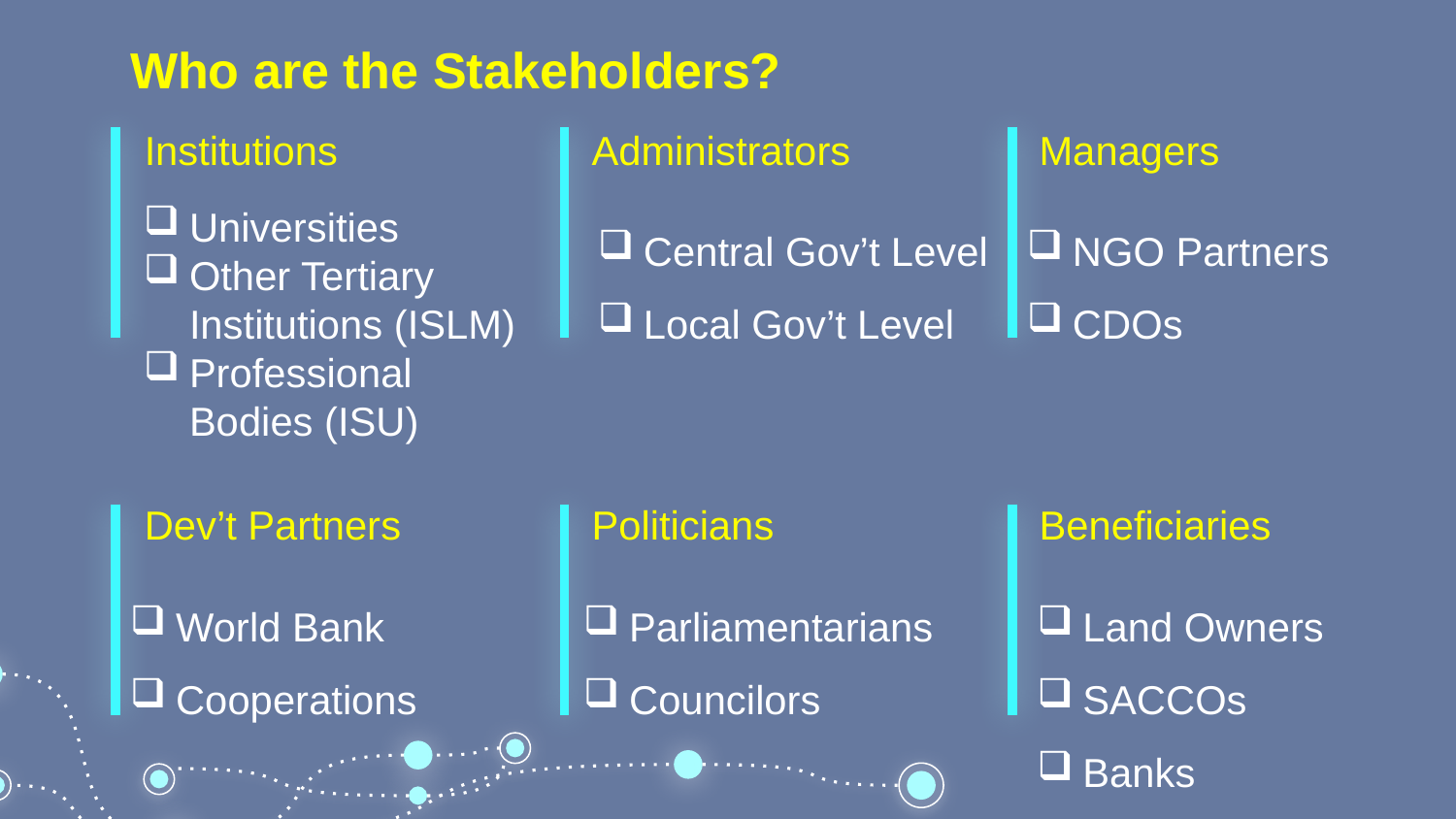

# Who are the Stakeholders?
Institutions
Administrators
Managers
Universities
Other Tertiary Institutions (ISLM)
Professional Bodies (ISU)
Central Gov’t Level
Local Gov’t Level
NGO Partners
CDOs
Dev’t Partners
Politicians
Beneficiaries
World Bank
Cooperations
Parliamentarians
Councilors
Land Owners
SACCOs
Banks